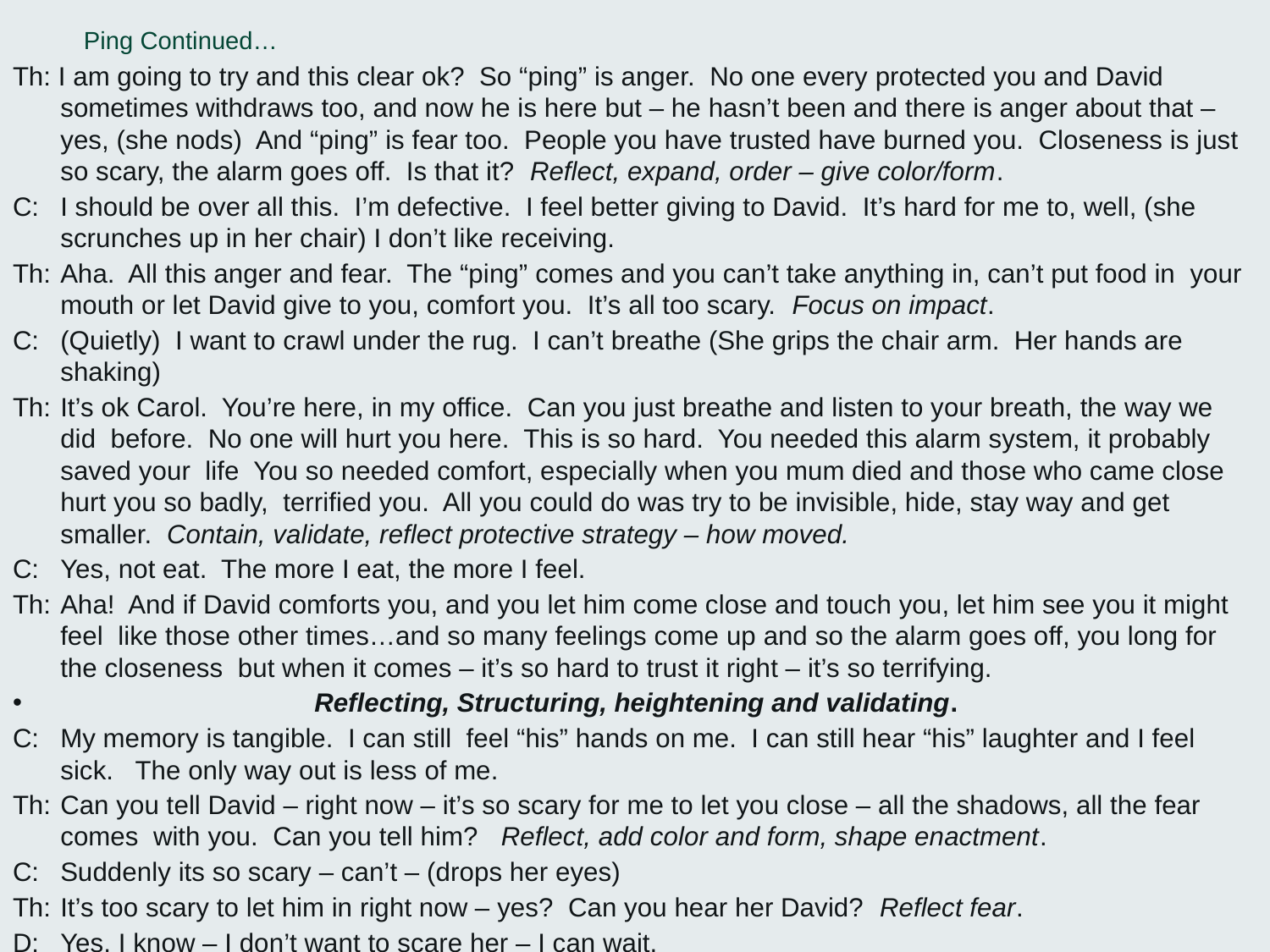

# Ping Continued…
Th: I am going to try and this clear ok?  So “ping” is anger.  No one every protected you and David  sometimes withdraws too, and now he is here but – he hasn’t been and there is anger about that – yes, (she nods)  And “ping” is fear too.  People you have trusted have burned you.  Closeness is just  so scary, the alarm goes off.  Is that it?  Reflect, expand, order – give color/form.
C:	I should be over all this.  I’m defective.  I feel better giving to David.  It’s hard for me to, well, (she scrunches up in her chair) I don’t like receiving.
Th:	Aha.  All this anger and fear.  The “ping” comes and you can’t take anything in, can’t put food in  your  mouth or let David give to you, comfort you.  It’s all too scary.  Focus on impact.
C:	(Quietly)  I want to crawl under the rug.  I can’t breathe (She grips the chair arm.  Her hands are shaking)
Th:	It’s ok Carol.  You’re here, in my office.  Can you just breathe and listen to your breath, the way we did  before.  No one will hurt you here.  This is so hard.  You needed this alarm system, it probably saved your  life  You so needed comfort, especially when you mum died and those who came close hurt you so badly,  terrified you.  All you could do was try to be invisible, hide, stay way and get smaller.  Contain, validate, reflect protective strategy – how moved.
C:	Yes, not eat.  The more I eat, the more I feel.
Th:	Aha!  And if David comforts you, and you let him come close and touch you, let him see you it might feel  like those other times…and so many feelings come up and so the alarm goes off, you long for the closeness  but when it comes – it’s so hard to trust it right – it’s so terrifying.
		Reflecting, Structuring, heightening and validating.
C:	My memory is tangible.  I can still  feel “his” hands on me.  I can still hear “his” laughter and I feel sick.   The only way out is less of me.
Th:	Can you tell David – right now – it’s so scary for me to let you close – all the shadows, all the fear comes  with you.  Can you tell him?   Reflect, add color and form, shape enactment.
C:	Suddenly its so scary – can’t – (drops her eyes)
Th:	It’s too scary to let him in right now – yes?  Can you hear her David?  Reflect fear.
D:	Yes, I know – I don’t want to scare her – I can wait.